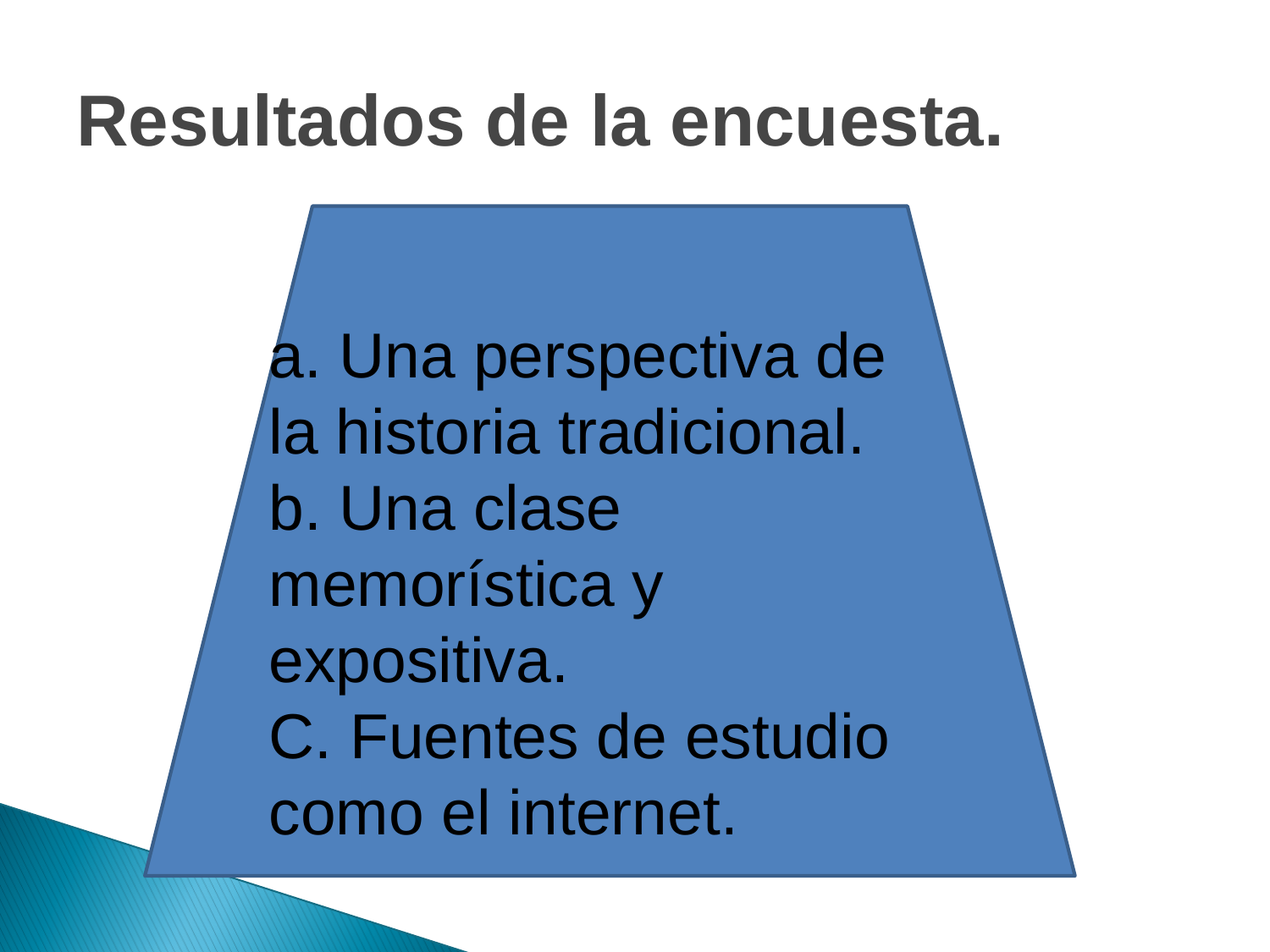

# Resultados de la encuesta.
a. Una perspectiva de la historia tradicional.
b. Una clase memorística y expositiva.
C. Fuentes de estudio como el internet.